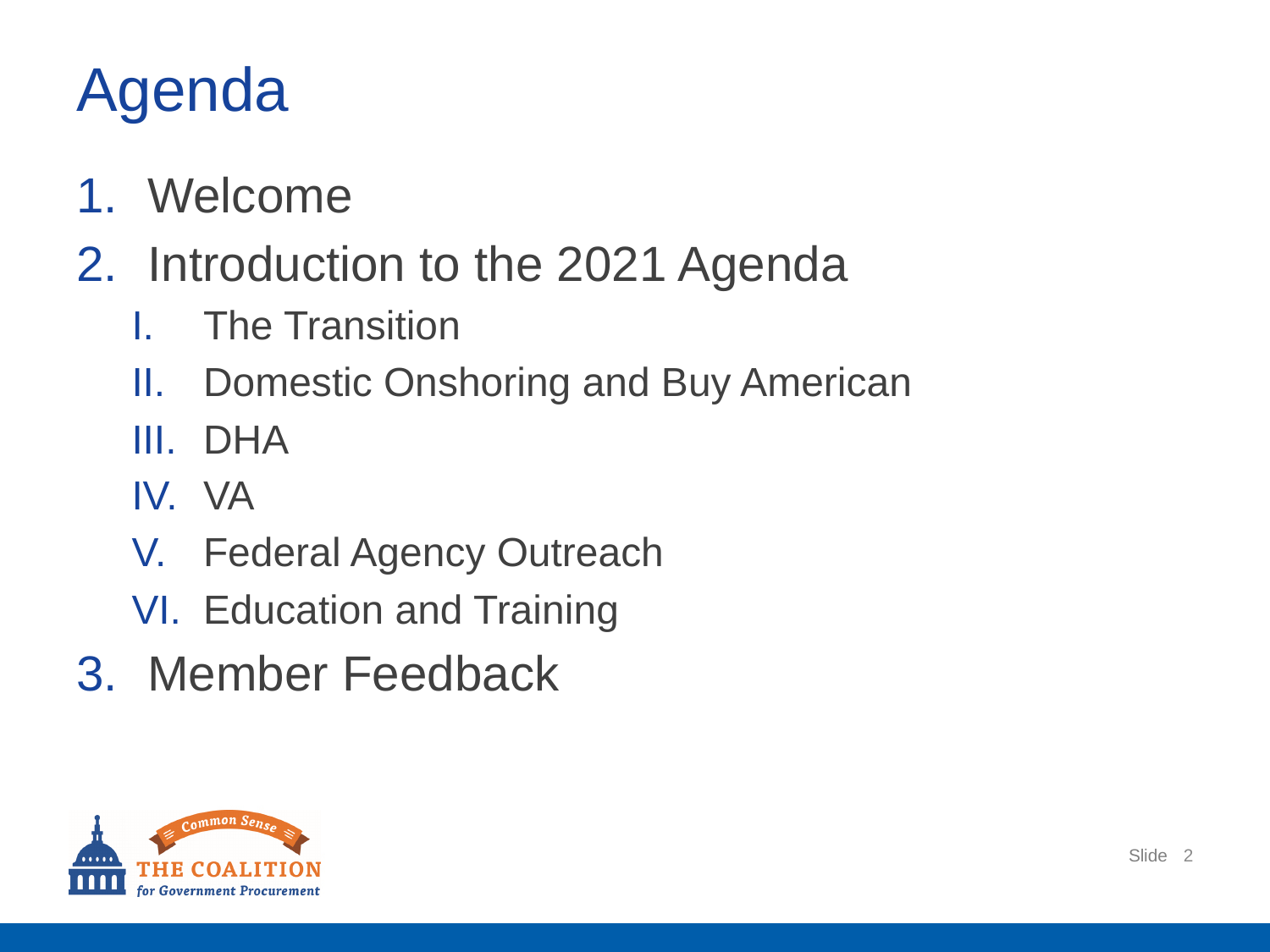

# Agenda
Welcome
Introduction to the 2021 Agenda
The Transition
Domestic Onshoring and Buy American
DHA
VA
Federal Agency Outreach
Education and Training
Member Feedback

2